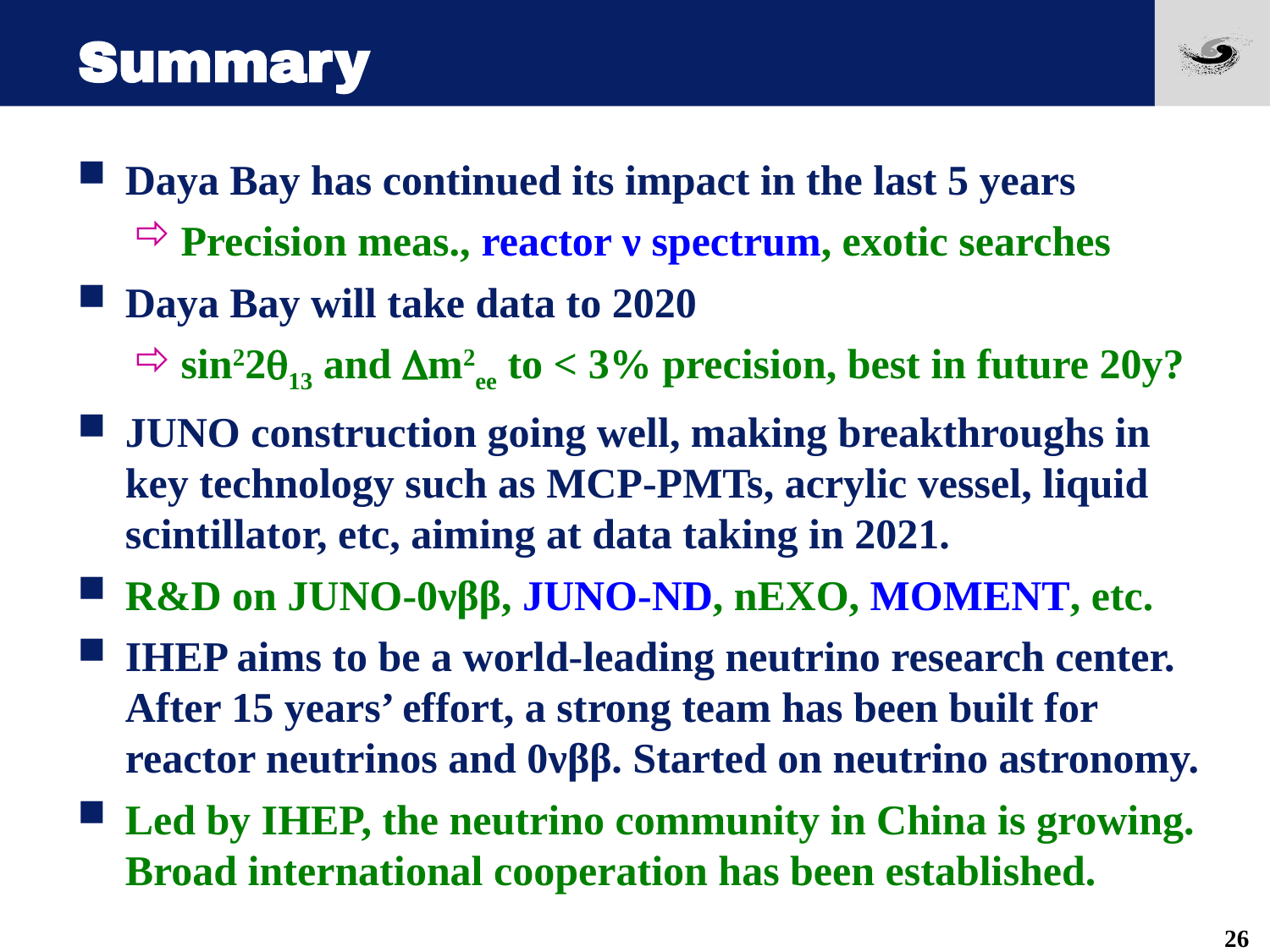

# Summary
Daya Bay has continued its impact in the last 5 years
Precision meas., reactor ν spectrum, exotic searches
Daya Bay will take data to 2020
sin22θ13 and Δm2ee to < 3% precision, best in future 20y?
JUNO construction going well, making breakthroughs in key technology such as MCP-PMTs, acrylic vessel, liquid scintillator, etc, aiming at data taking in 2021.
R&D on JUNO-0νββ, JUNO-ND, nEXO, MOMENT, etc.
IHEP aims to be a world-leading neutrino research center. After 15 years’ effort, a strong team has been built for reactor neutrinos and 0νββ. Started on neutrino astronomy.
Led by IHEP, the neutrino community in China is growing.
Broad international cooperation has been established.
26